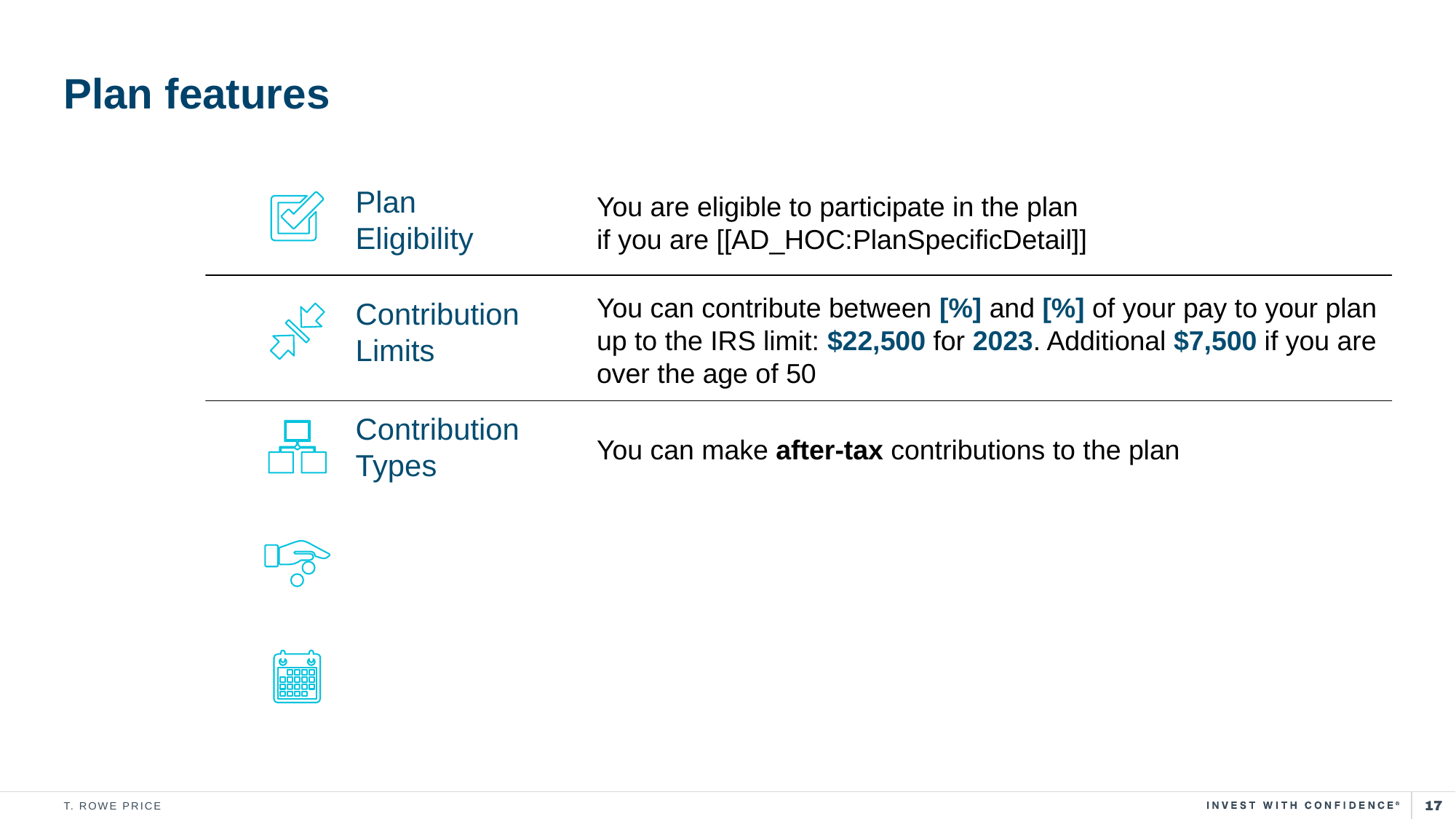

# Plan features

Plan
Eligibility
You are eligible to participate in the plan
if you are [[AD_HOC:PlanSpecificDetail]]

You can contribute between [%] and [%] of your pay to your plan up to the IRS limit: $22,500 for 2023. Additional $7,500 if you are over the age of 50
Contribution Limits

Contribution Types

You can make after-tax contributions to the plan